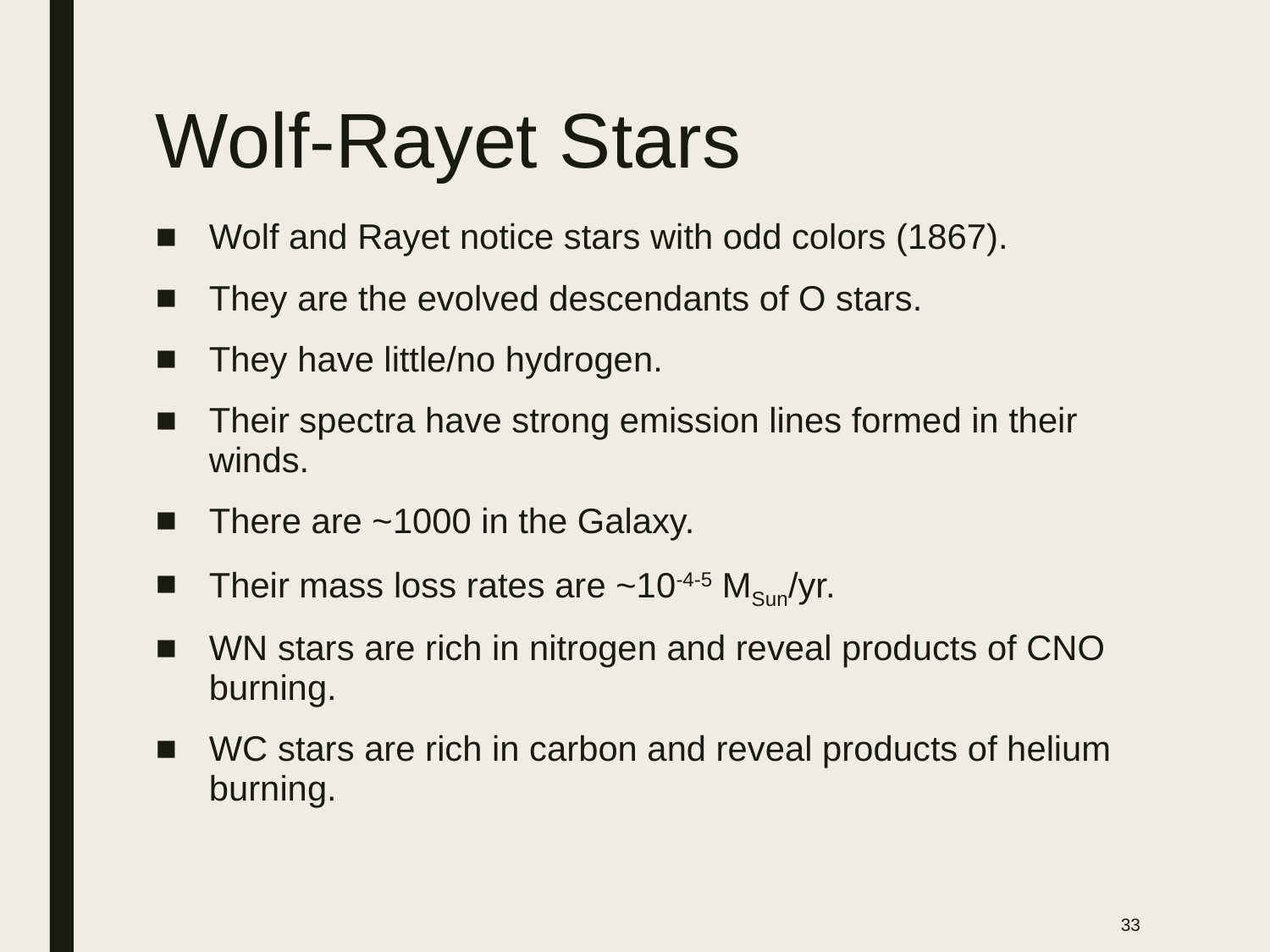

# Wolf-Rayet Stars
Wolf and Rayet notice stars with odd colors (1867).
They are the evolved descendants of O stars.
They have little/no hydrogen.
Their spectra have strong emission lines formed in their winds.
There are ~1000 in the Galaxy.
Their mass loss rates are ~10-4-5 MSun/yr.
WN stars are rich in nitrogen and reveal products of CNO burning.
WC stars are rich in carbon and reveal products of helium burning.
33